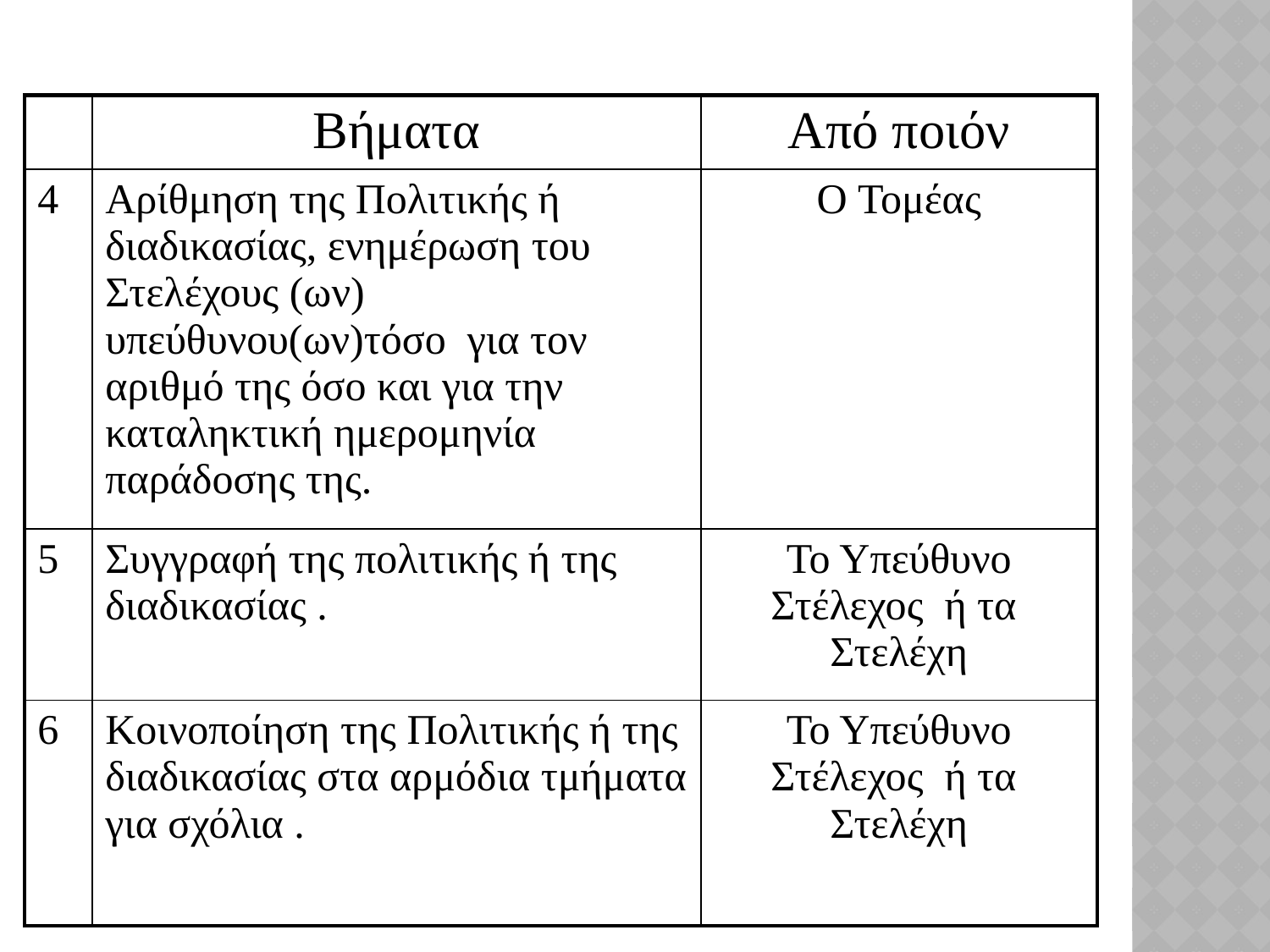

|  | Βήματα | Από ποιόν |
| --- | --- | --- |
| 4 | Αρίθμηση της Πολιτικής ή διαδικασίας, ενημέρωση του Στελέχους (ων) υπεύθυνου(ων)τόσο για τον αριθμό της όσο και για την καταληκτική ημερομηνία παράδοσης της. | Ο Τομέας |
| 5 | Συγγραφή της πολιτικής ή της διαδικασίας . | Το Υπεύθυνο Στέλεχος ή τα Στελέχη |
| 6 | Κοινοποίηση της Πολιτικής ή της διαδικασίας στα αρμόδια τμήματα για σχόλια . | Το Υπεύθυνο Στέλεχος ή τα Στελέχη |